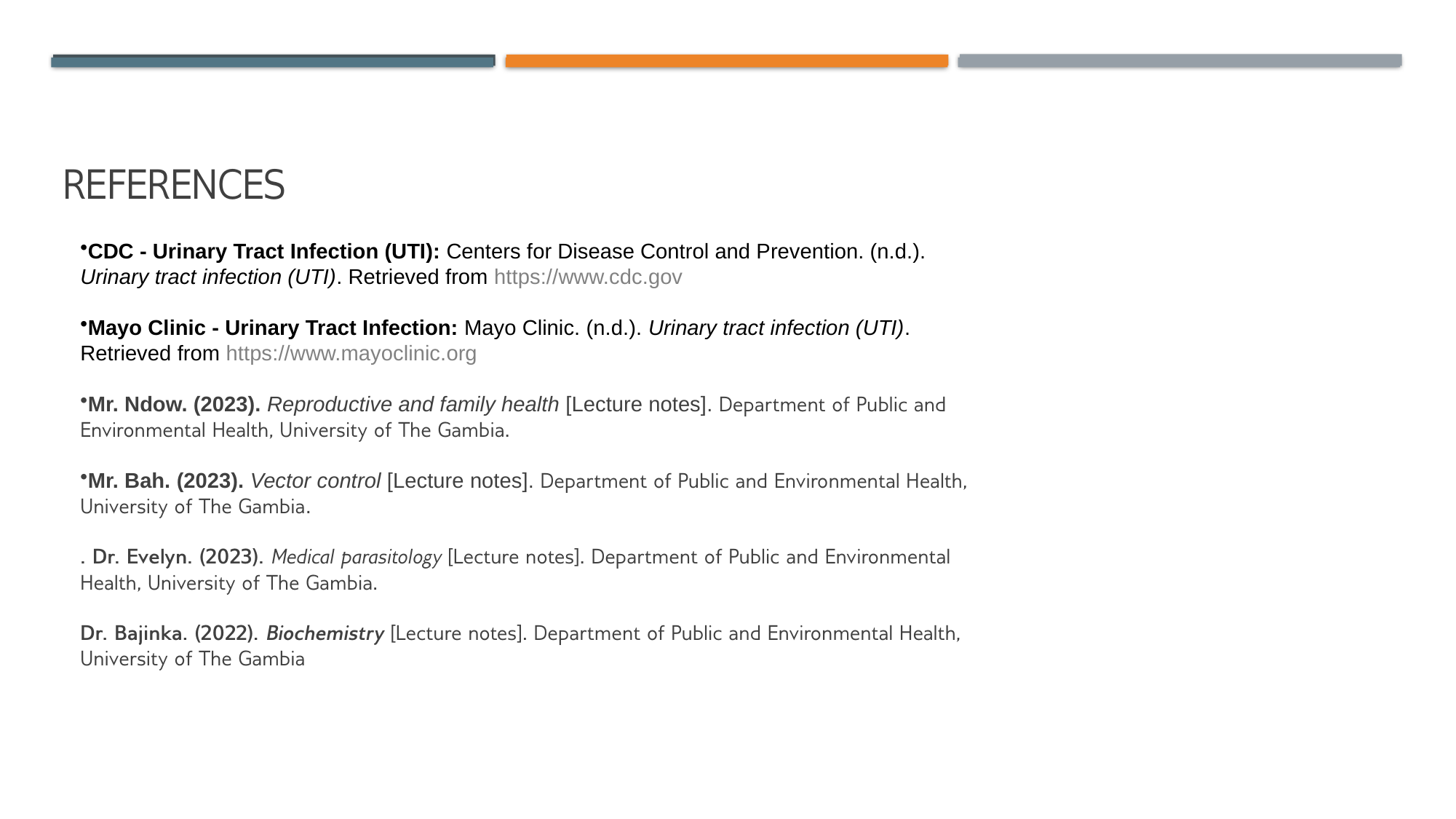

# References
CDC - Urinary Tract Infection (UTI): Centers for Disease Control and Prevention. (n.d.). Urinary tract infection (UTI). Retrieved from https://www.cdc.gov

Mayo Clinic - Urinary Tract Infection: Mayo Clinic. (n.d.). Urinary tract infection (UTI). Retrieved from https://www.mayoclinic.org

Mr. Ndow. (2023). Reproductive and family health [Lecture notes]. Department of Public and Environmental Health, University of The Gambia.

Mr. Bah. (2023). Vector control [Lecture notes]. Department of Public and Environmental Health, University of The Gambia.

. Dr. Evelyn. (2023). Medical parasitology [Lecture notes]. Department of Public and Environmental Health, University of The Gambia.

Dr. Bajinka. (2022). Biochemistry [Lecture notes]. Department of Public and Environmental Health, University of The Gambia